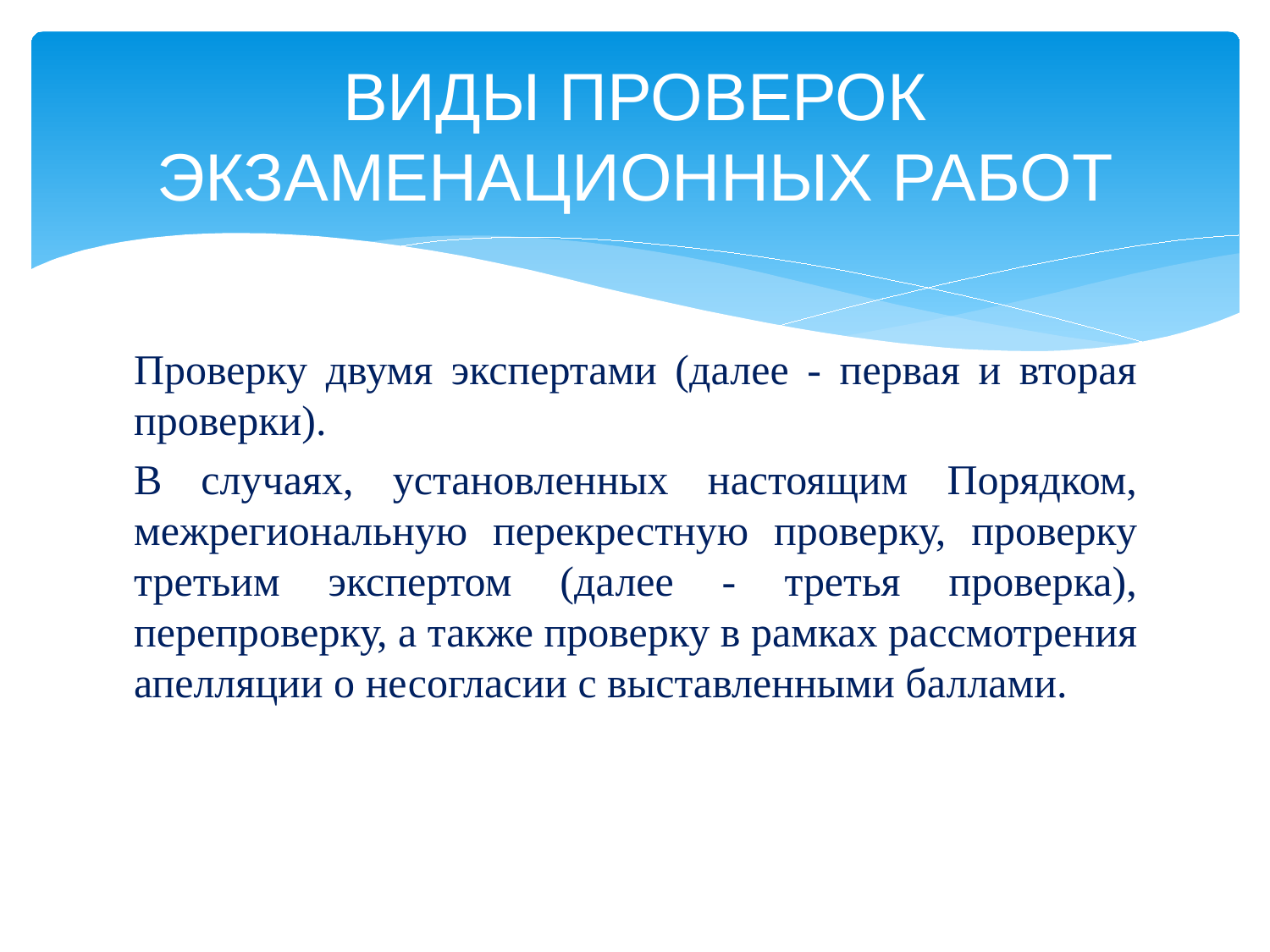

# ВИДЫ ПРОВЕРОК ЭКЗАМЕНАЦИОННЫХ РАБОТ
Проверку двумя экспертами (далее - первая и вторая проверки).
В случаях, установленных настоящим Порядком, межрегиональную перекрестную проверку, проверку третьим экспертом (далее - третья проверка), перепроверку, а также проверку в рамках рассмотрения апелляции о несогласии с выставленными баллами.